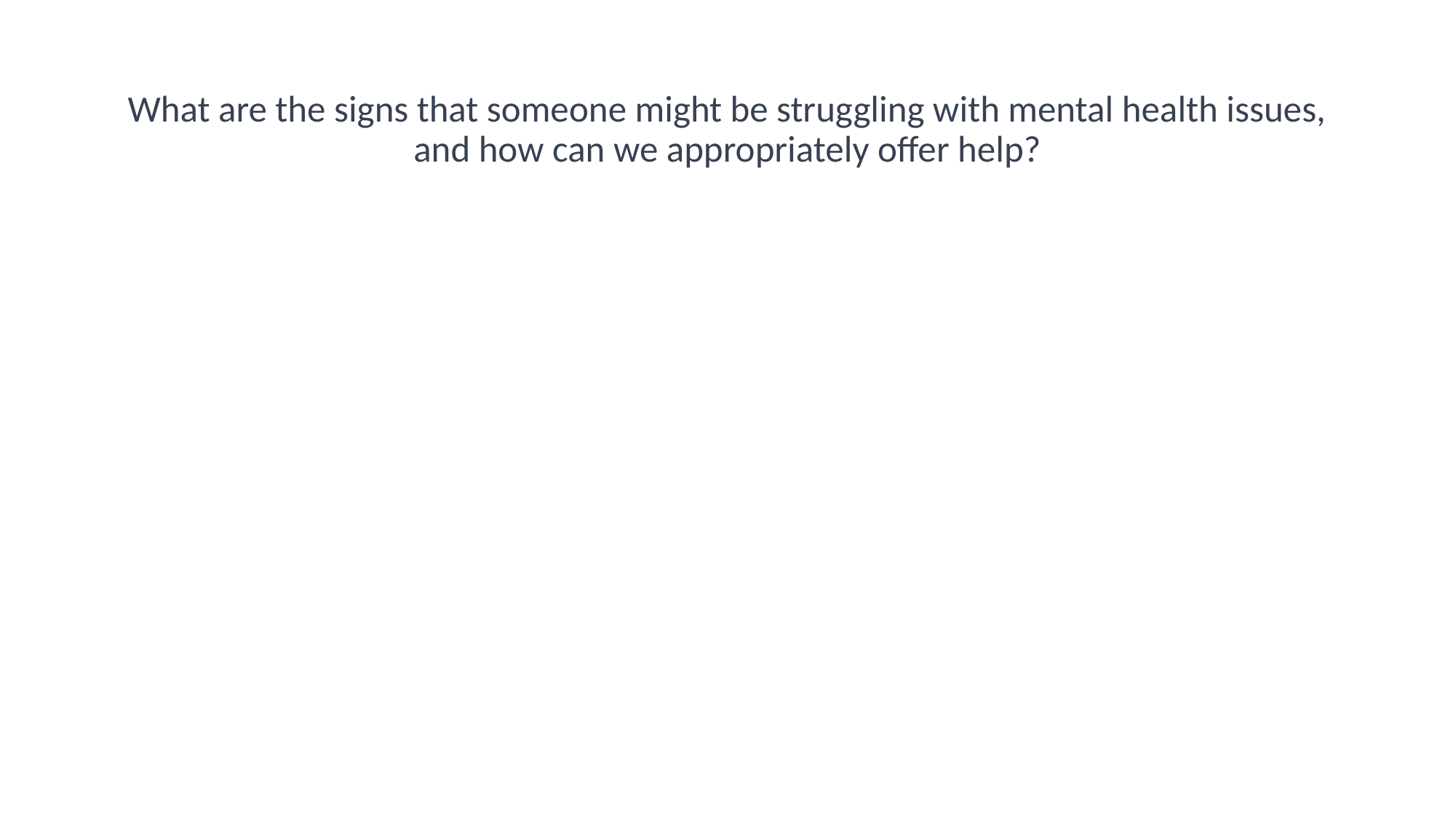

# What are the signs that someone might be struggling with mental health issues, and how can we appropriately offer help?